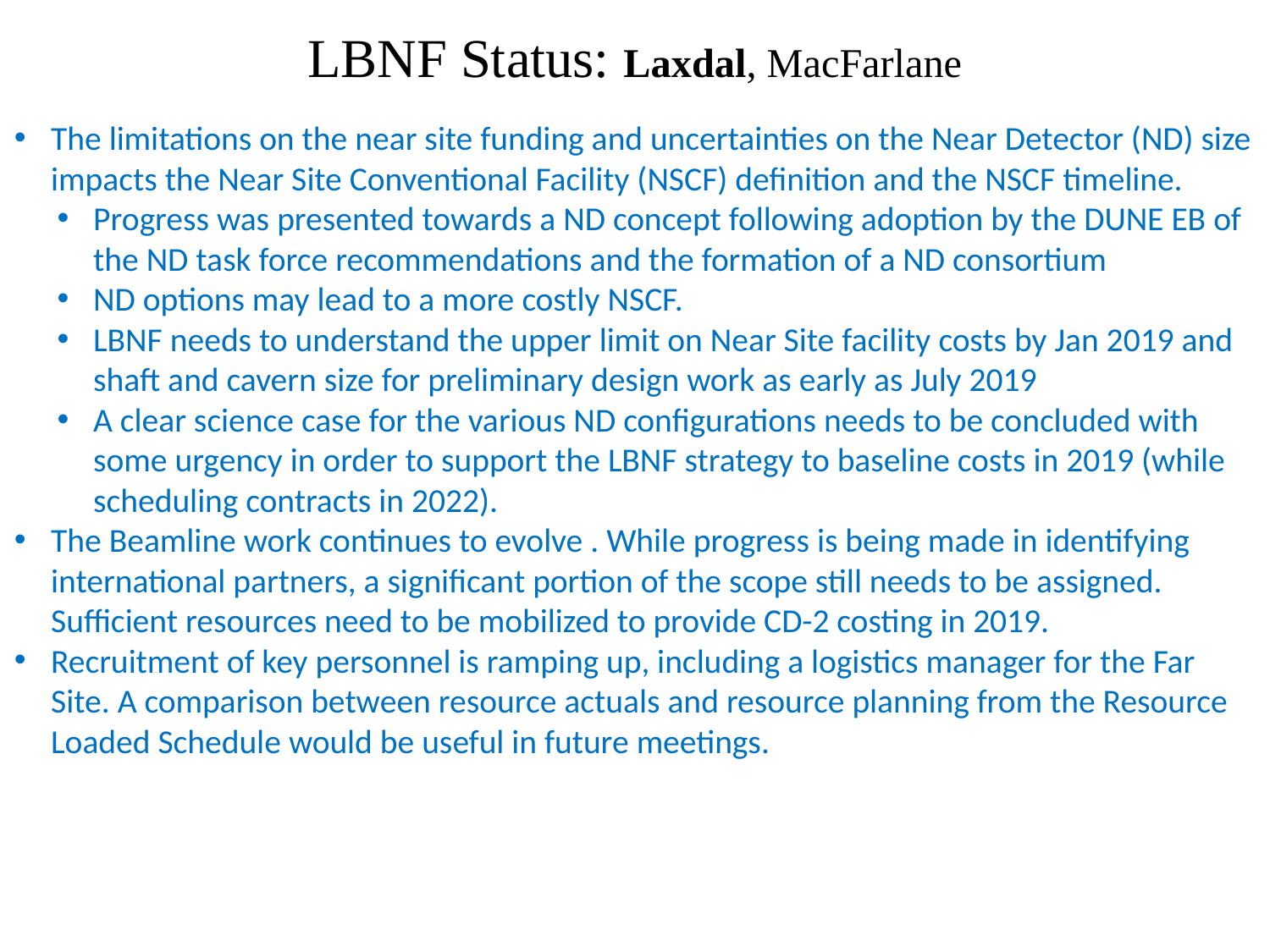

# LBNF Status: Laxdal, MacFarlane
The limitations on the near site funding and uncertainties on the Near Detector (ND) size impacts the Near Site Conventional Facility (NSCF) definition and the NSCF timeline.
Progress was presented towards a ND concept following adoption by the DUNE EB of the ND task force recommendations and the formation of a ND consortium
ND options may lead to a more costly NSCF.
LBNF needs to understand the upper limit on Near Site facility costs by Jan 2019 and shaft and cavern size for preliminary design work as early as July 2019
A clear science case for the various ND configurations needs to be concluded with some urgency in order to support the LBNF strategy to baseline costs in 2019 (while scheduling contracts in 2022).
The Beamline work continues to evolve . While progress is being made in identifying international partners, a significant portion of the scope still needs to be assigned. Sufficient resources need to be mobilized to provide CD-2 costing in 2019.
Recruitment of key personnel is ramping up, including a logistics manager for the Far Site. A comparison between resource actuals and resource planning from the Resource Loaded Schedule would be useful in future meetings.